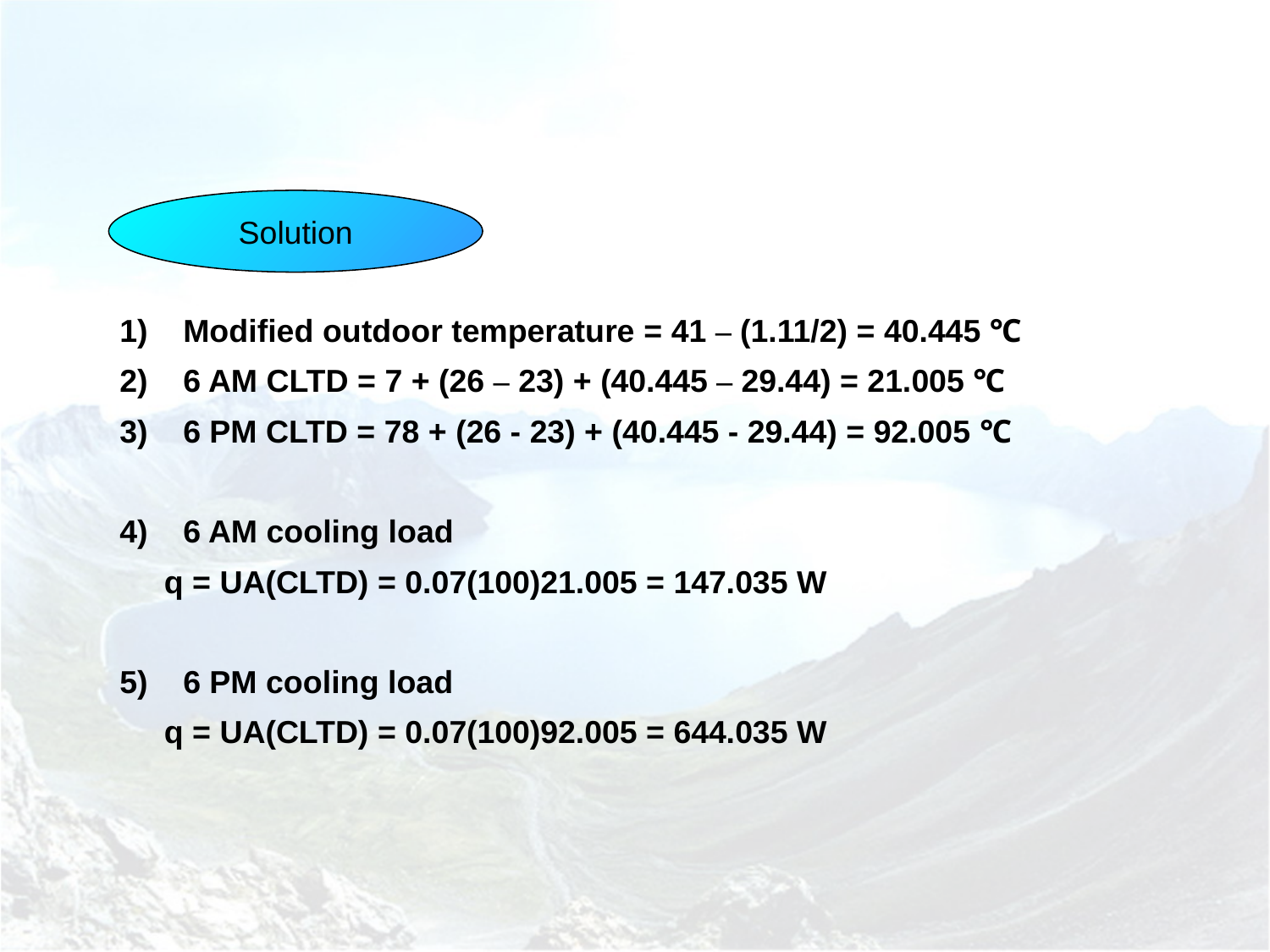

Solution
Modified outdoor temperature = 41 – (1.11/2) = 40.445 ℃
6 AM CLTD = 7 + (26 – 23) + (40.445 – 29.44) = 21.005 ℃
6 PM CLTD = 78 + (26 - 23) + (40.445 - 29.44) = 92.005 ℃

6 AM cooling load
     q = UA(CLTD) = 0.07(100)21.005 = 147.035 W

6 PM cooling load
     q = UA(CLTD) = 0.07(100)92.005 = 644.035 W